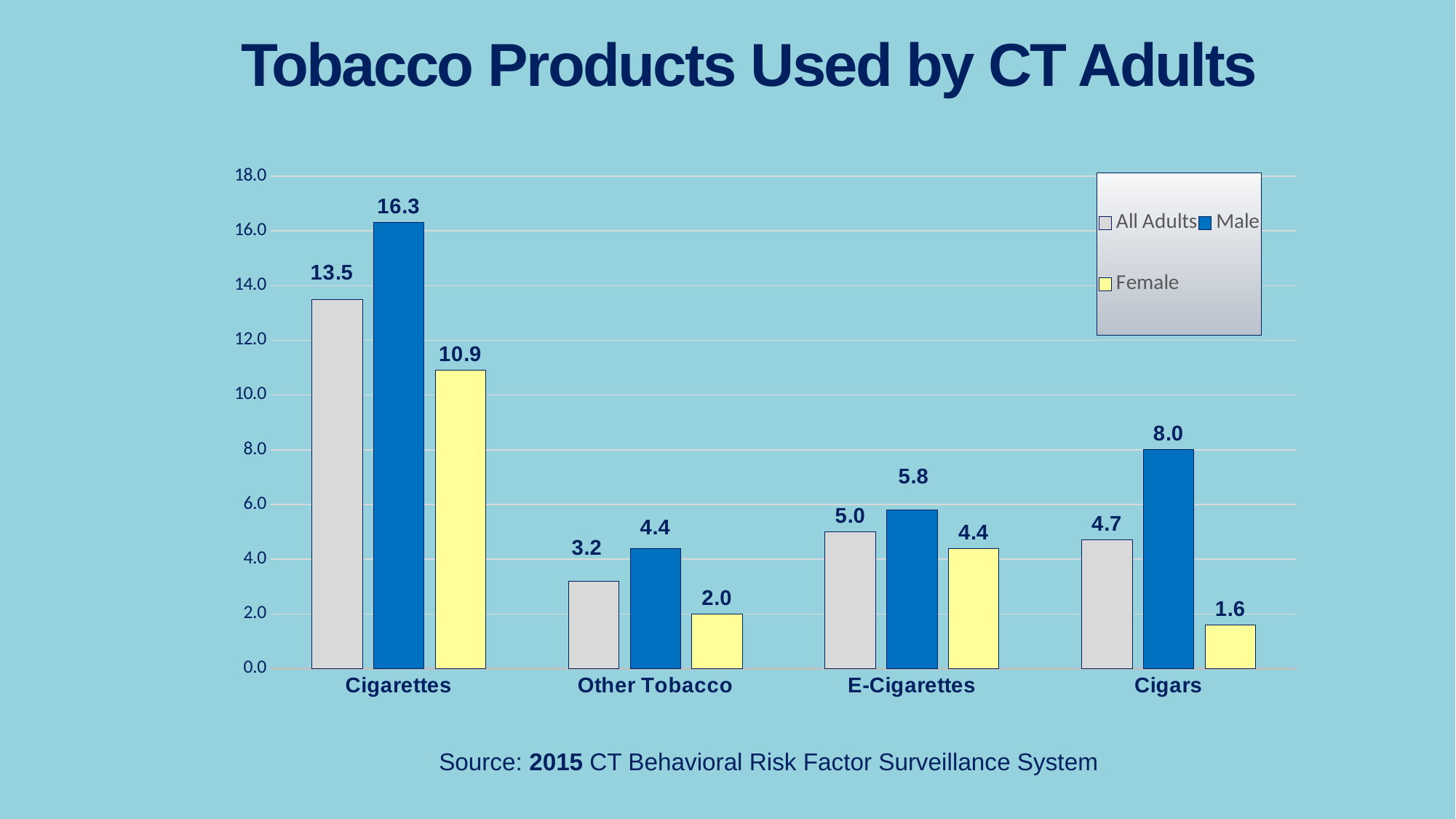

# Tobacco Products Used by CT Adults

### Chart

| Category | All Adults | Male | Female |
|---|---|---|---|
| Cigarettes | 13.5 | 16.3 | 10.9 |
| Other Tobacco | 3.2 | 4.4 | 2.0 |
| E-Cigarettes | 5.0 | 5.8 | 4.4 |
| Cigars | 4.7 | 8.0 | 1.6 |
Source: 2015 CT Behavioral Risk Factor Surveillance System